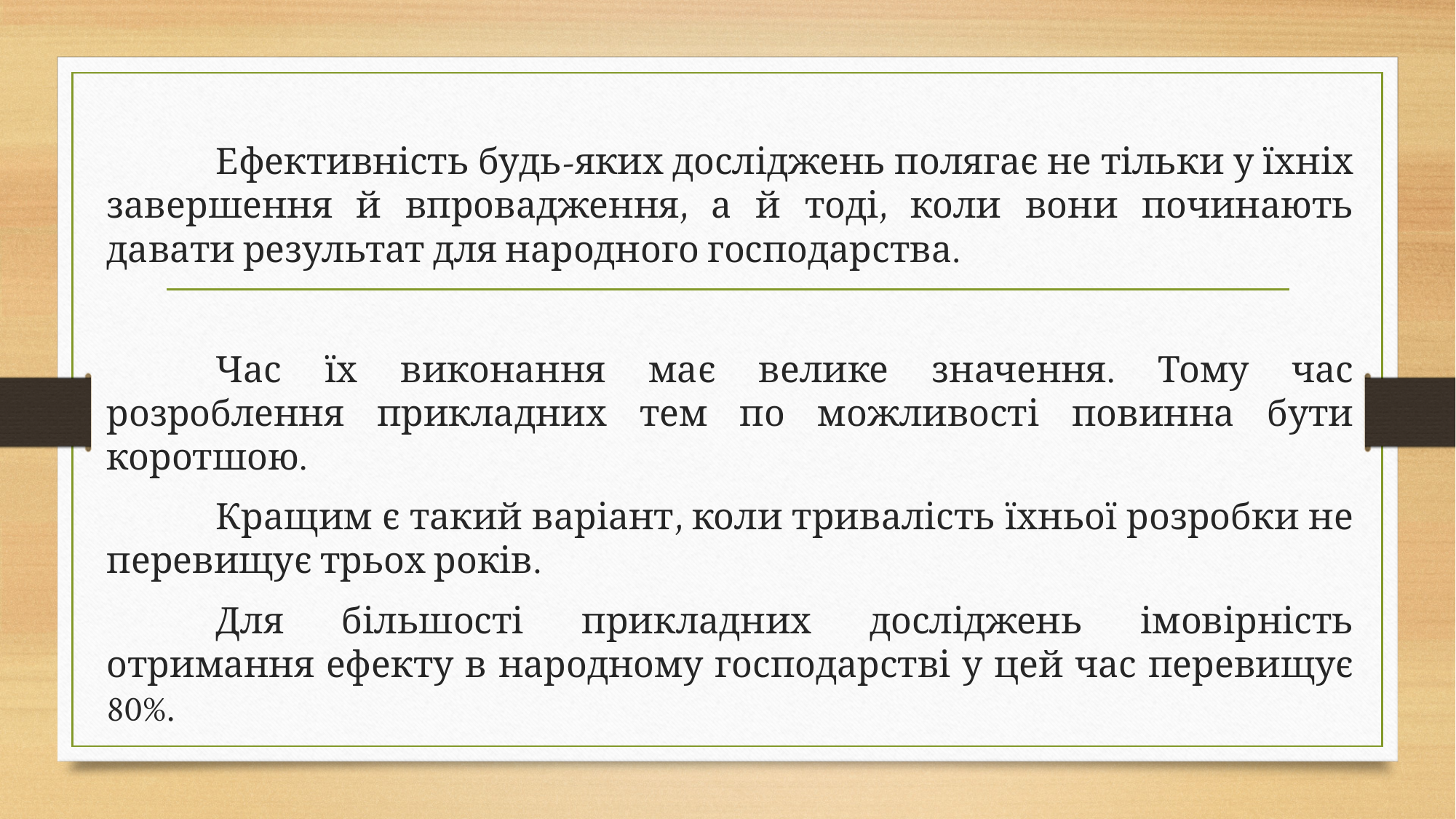

Ефективність будь-яких досліджень полягає не тільки у їхніх завершення й впровадження, а й тоді, коли вони починають давати результат для народного господарства.

	Час їх виконання має велике значення. Тому час розроблення прикладних тем по можливості повинна бути коротшою.
	Кращим є такий варіант, коли тривалість їхньої розробки не перевищує трьох років.
	Для більшості прикладних досліджень імовірність отримання ефекту в народному господарстві у цей час перевищує 80%.